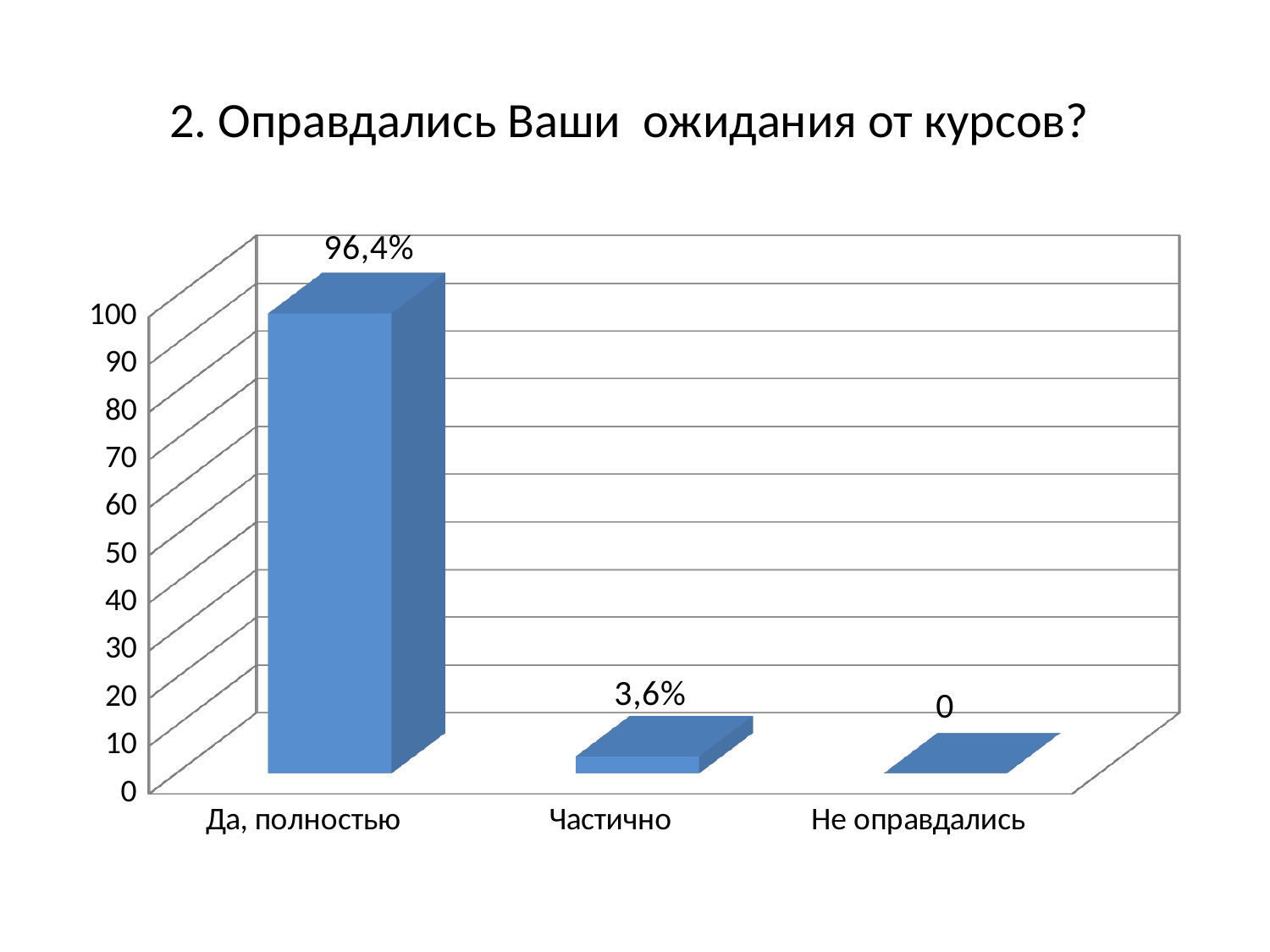

# 2. Оправдались Ваши  ожидания от курсов?

[unsupported chart]